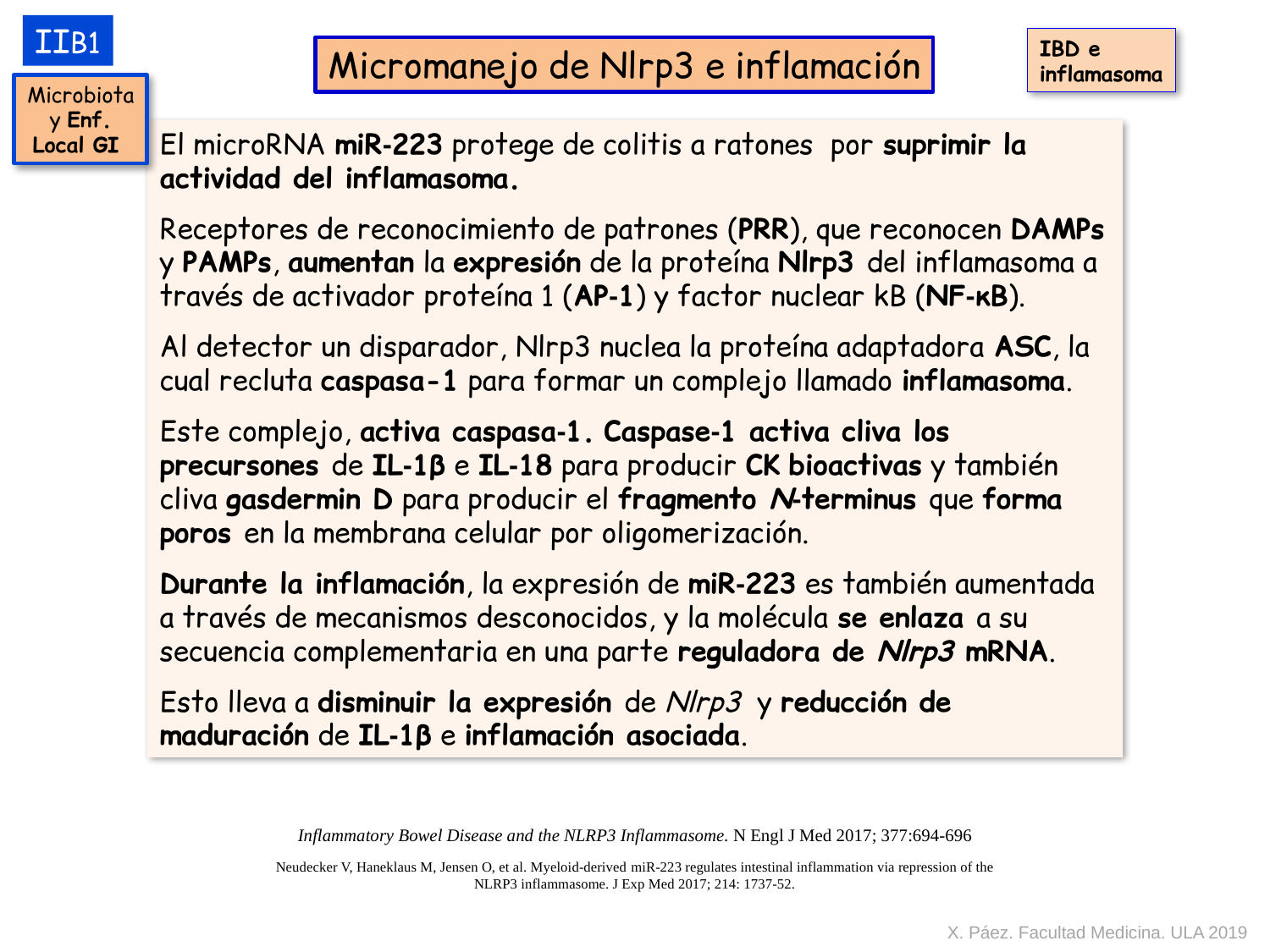

IIB1
IBD e
inflamasoma
Micromanejo de Nlrp3 e inflamación
Microbiota y Enf. Local GI
El microRNA miR‑223 protege de colitis a ratones  por suprimir la actividad del inflamasoma.

Receptores de reconocimiento de patrones (PRR), que reconocen DAMPs y PAMPs, aumentan la expresión de la proteína Nlrp3 del inflamasoma a través de activador proteína 1 (AP‑1) y factor nuclear kB (NF‑κB).

Al detector un disparador, Nlrp3 nuclea la proteína adaptadora ASC, la cual recluta caspasa-1 para formar un complejo llamado inflamasoma.

Este complejo, activa caspasa‑1. Caspase‑1 activa cliva los precursones de IL‑1β e IL‑18 para producir CK bioactivas y también cliva gasdermin D para producir el fragmento N‑terminus que forma poros en la membrana celular por oligomerización.

Durante la inflamación, la expresión de miR‑223 es también aumentada  a través de mecanismos desconocidos, y la molécula se enlaza a su secuencia complementaria en una parte reguladora de Nlrp3 mRNA.

Esto lleva a disminuir la expresión de Nlrp3  y reducción de maduración de IL‑1β e inflamación asociada.
Inflammatory Bowel Disease and the NLRP3 Inflammasome. N Engl J Med 2017; 377:694-696
Neudecker V, Haneklaus M, Jensen O, et al. Myeloid-derived miR-223 regulates intestinal inflammation via repression of the NLRP3 inflammasome. J Exp Med 2017; 214: 1737-52.
X. Páez. Facultad Medicina. ULA 2019